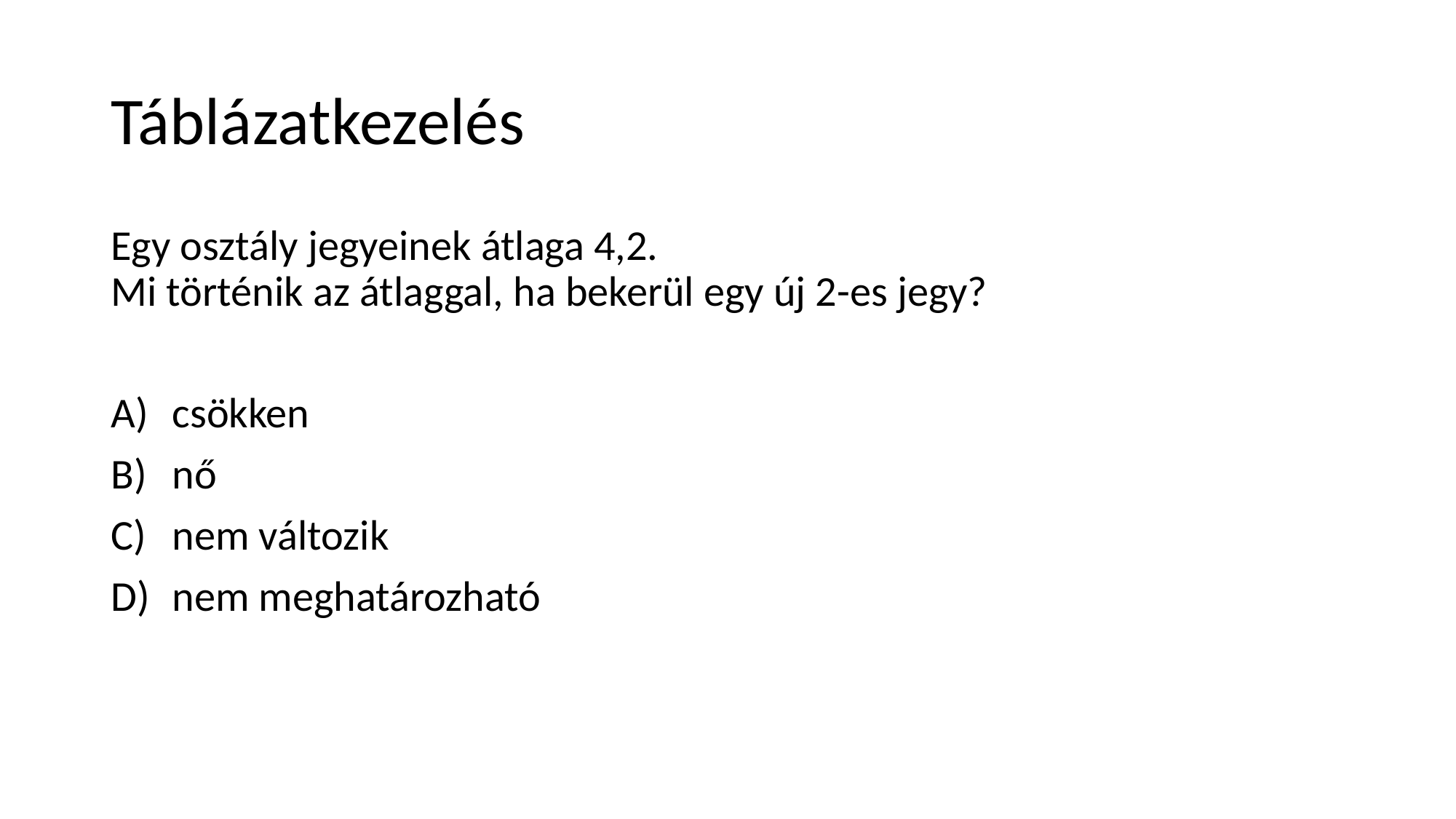

# Táblázatkezelés
Egy osztály jegyeinek átlaga 4,2.
Mi történik az átlaggal, ha bekerül egy új 2-es jegy?

csökken
nő
nem változik
nem meghatározható